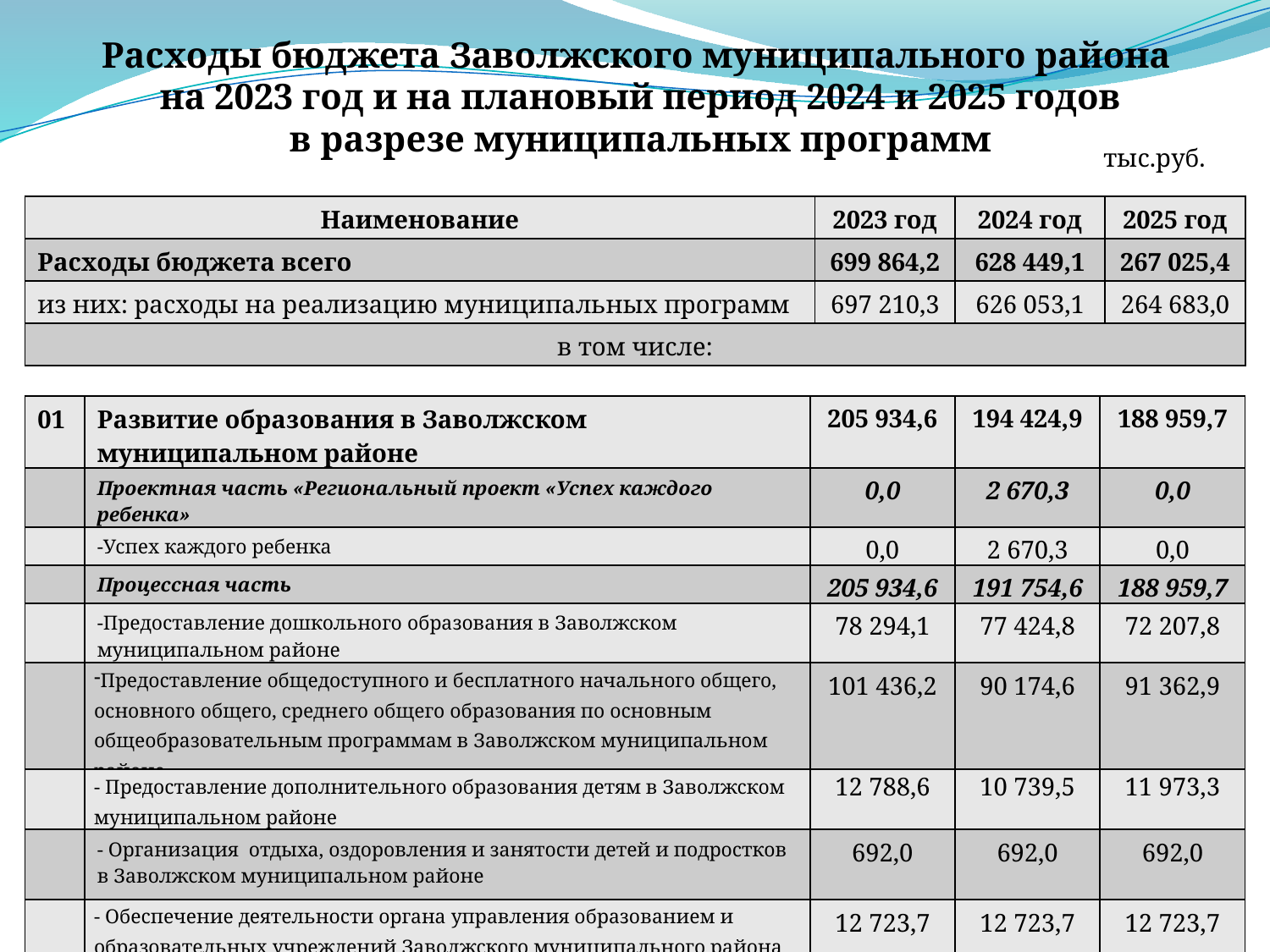

Расходы бюджета Заволжского муниципального района
на 2023 год и на плановый период 2024 и 2025 годов
в разрезе муниципальных программ
тыс.руб.
| Наименование | 2023 год | 2024 год | 2025 год |
| --- | --- | --- | --- |
| Расходы бюджета всего | 699 864,2 | 628 449,1 | 267 025,4 |
| из них: расходы на реализацию муниципальных программ | 697 210,3 | 626 053,1 | 264 683,0 |
| в том числе: |  |  |  |
| 01 | Развитие образования в Заволжском муниципальном районе | 205 934,6 | 194 424,9 | 188 959,7 |
| --- | --- | --- | --- | --- |
|  | Проектная часть «Региональный проект «Успех каждого ребенка» | 0,0 | 2 670,3 | 0,0 |
|  | -Успех каждого ребенка | 0,0 | 2 670,3 | 0,0 |
|  | Процессная часть | 205 934,6 | 191 754,6 | 188 959,7 |
|  | -Предоставление дошкольного образования в Заволжском муниципальном районе | 78 294,1 | 77 424,8 | 72 207,8 |
|  | Предоставление общедоступного и бесплатного начального общего, основного общего, среднего общего образования по основным общеобразовательным программам в Заволжском муниципальном районе | 101 436,2 | 90 174,6 | 91 362,9 |
|  | - Предоставление дополнительного образования детям в Заволжском муниципальном районе | 12 788,6 | 10 739,5 | 11 973,3 |
|  | - Организация отдыха, оздоровления и занятости детей и подростков в Заволжском муниципальном районе | 692,0 | 692,0 | 692,0 |
|  | - Обеспечение деятельности органа управления образованием и образовательных учреждений Заволжского муниципального района | 12 723,7 | 12 723,7 | 12 723,7 |